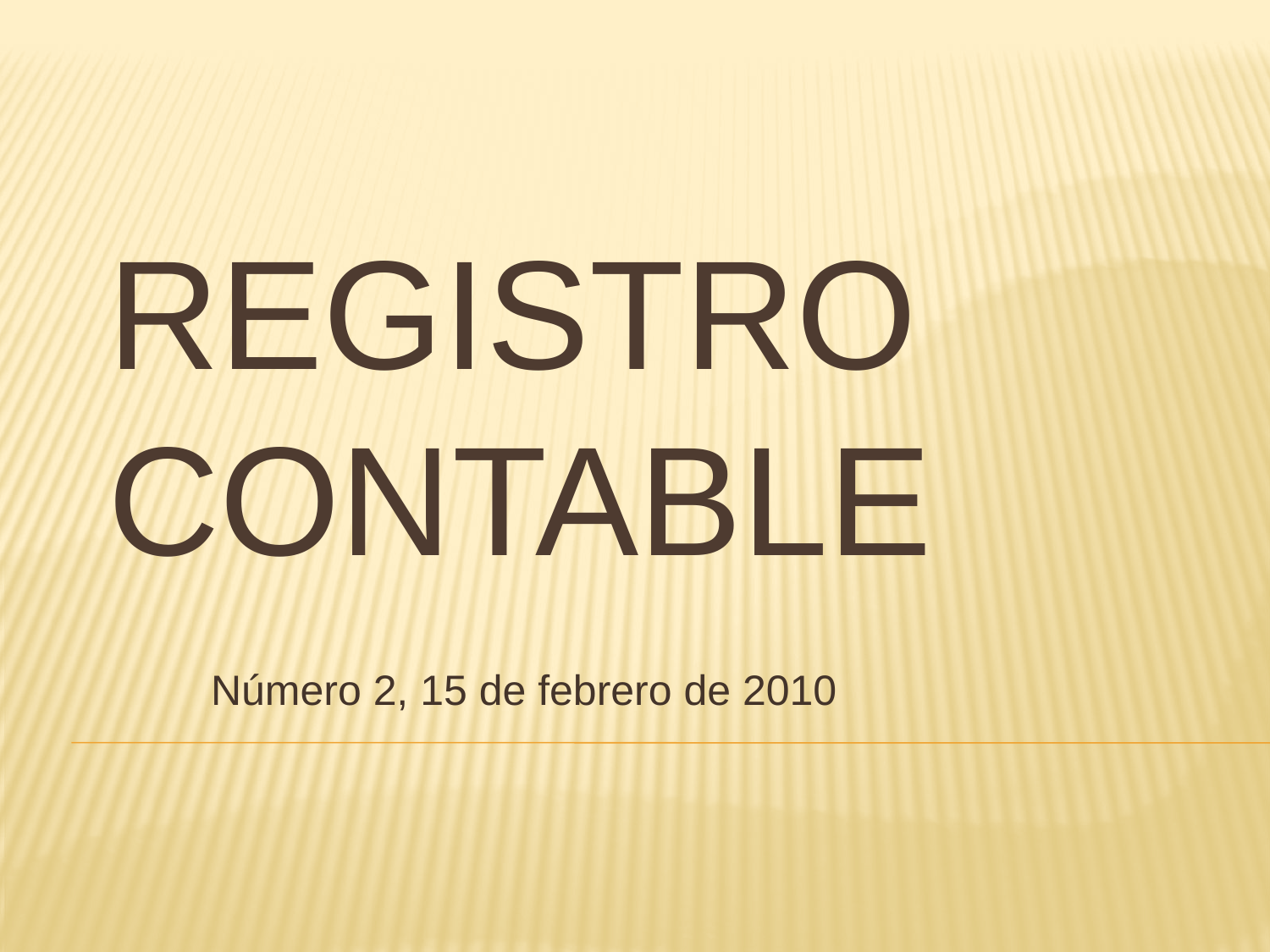

# Registro contable
Número 2, 15 de febrero de 2010